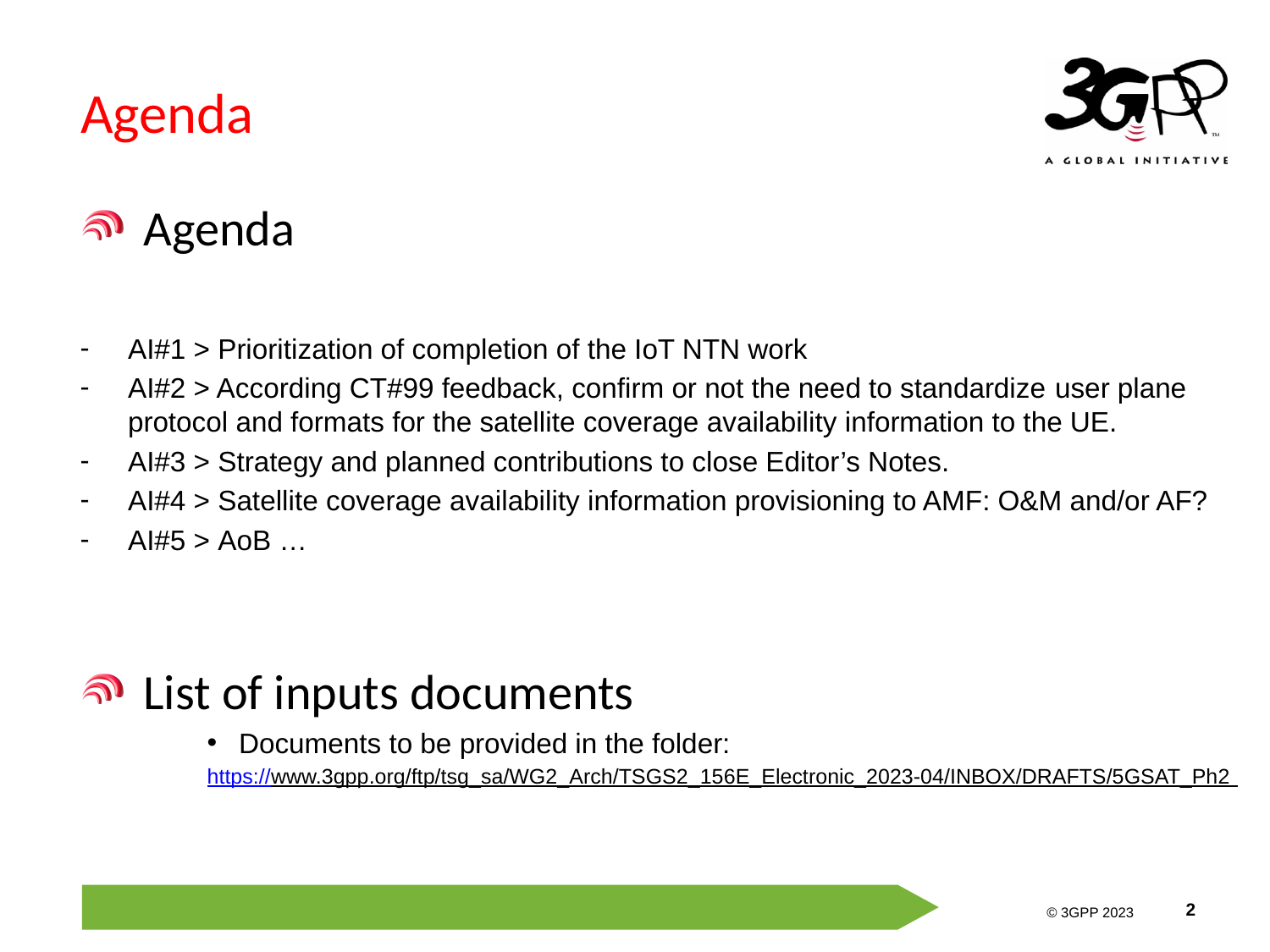

# Agenda
Agenda

AI#1 > Prioritization of completion of the IoT NTN work
AI#2 > According CT#99 feedback, confirm or not the need to standardize user plane protocol and formats for the satellite coverage availability information to the UE.
AI#3 > Strategy and planned contributions to close Editor’s Notes.
AI#4 > Satellite coverage availability information provisioning to AMF: O&M and/or AF?
AI#5 > AoB …

List of inputs documents
Documents to be provided in the folder:
https://www.3gpp.org/ftp/tsg_sa/WG2_Arch/TSGS2_156E_Electronic_2023-04/INBOX/DRAFTS/5GSAT_Ph2